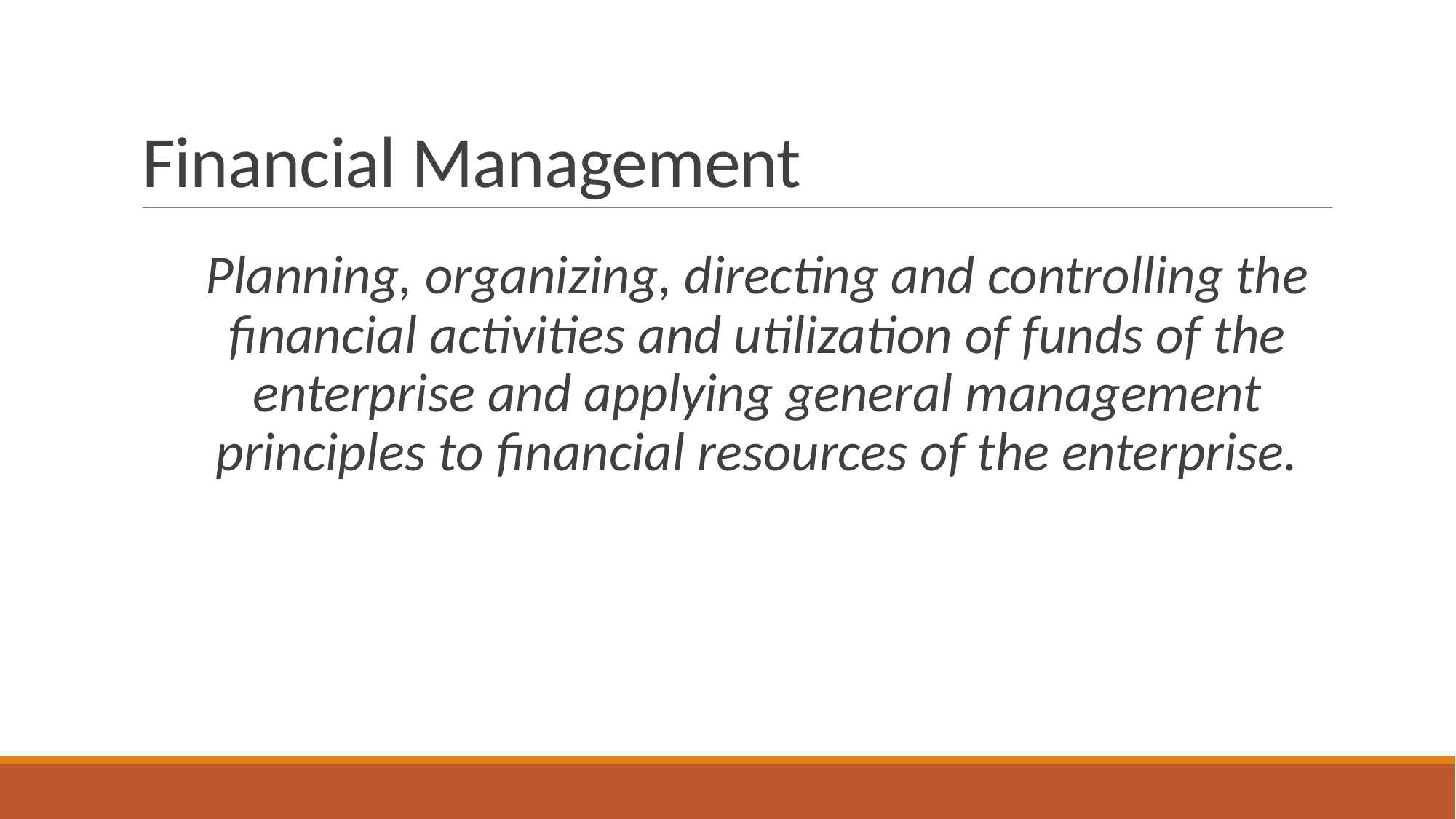

# Financial Management
Planning, organizing, directing and controlling the financial activities and utilization of funds of the enterprise and applying general management principles to financial resources of the enterprise.